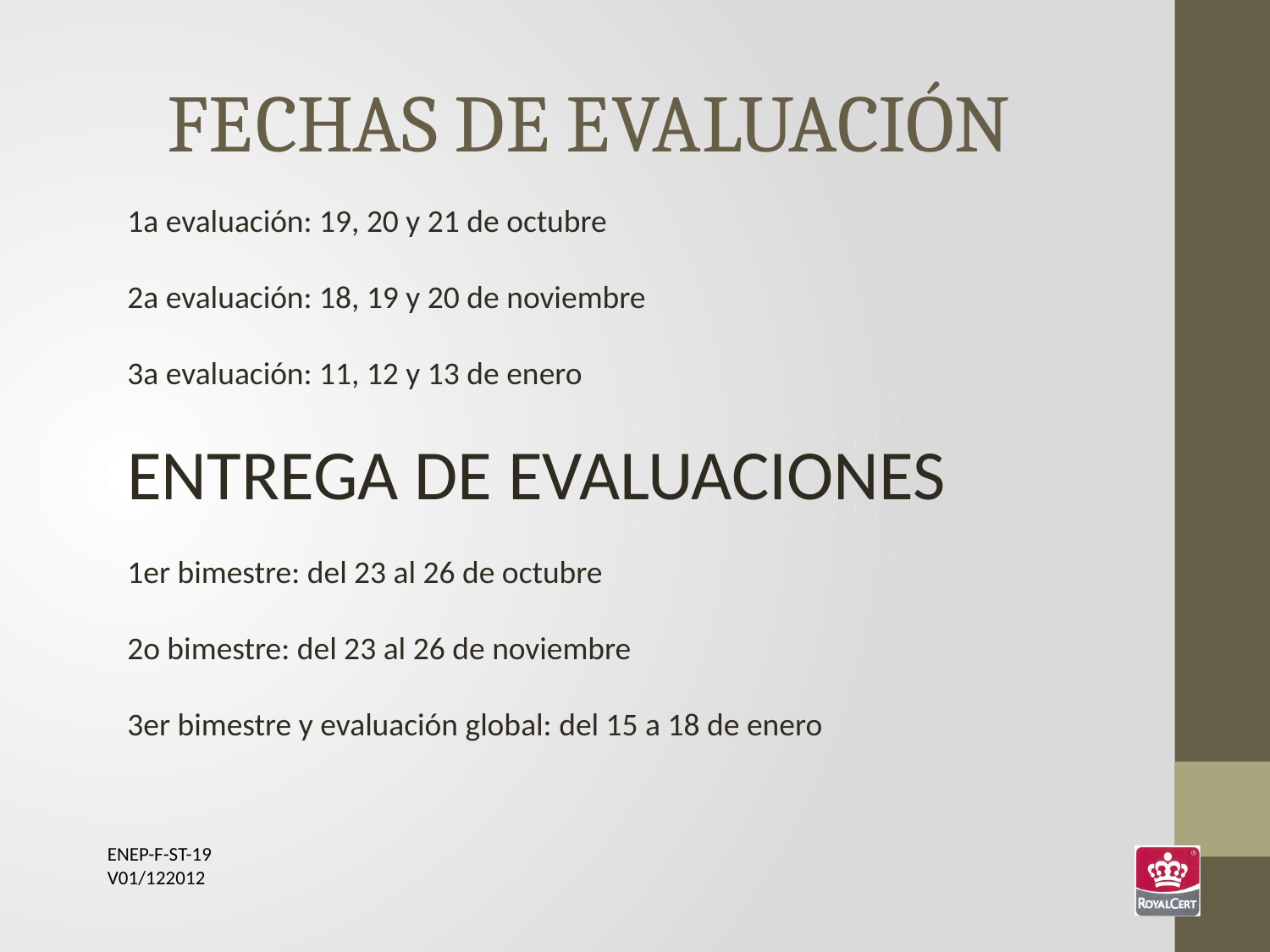

FECHAS DE EVALUACIÓN

1a evaluación: 19, 20 y 21 de octubre

2a evaluación: 18, 19 y 20 de noviembre

3a evaluación: 11, 12 y 13 de enero

ENTREGA DE EVALUACIONES

1er bimestre: del 23 al 26 de octubre

2o bimestre: del 23 al 26 de noviembre

3er bimestre y evaluación global: del 15 a 18 de enero